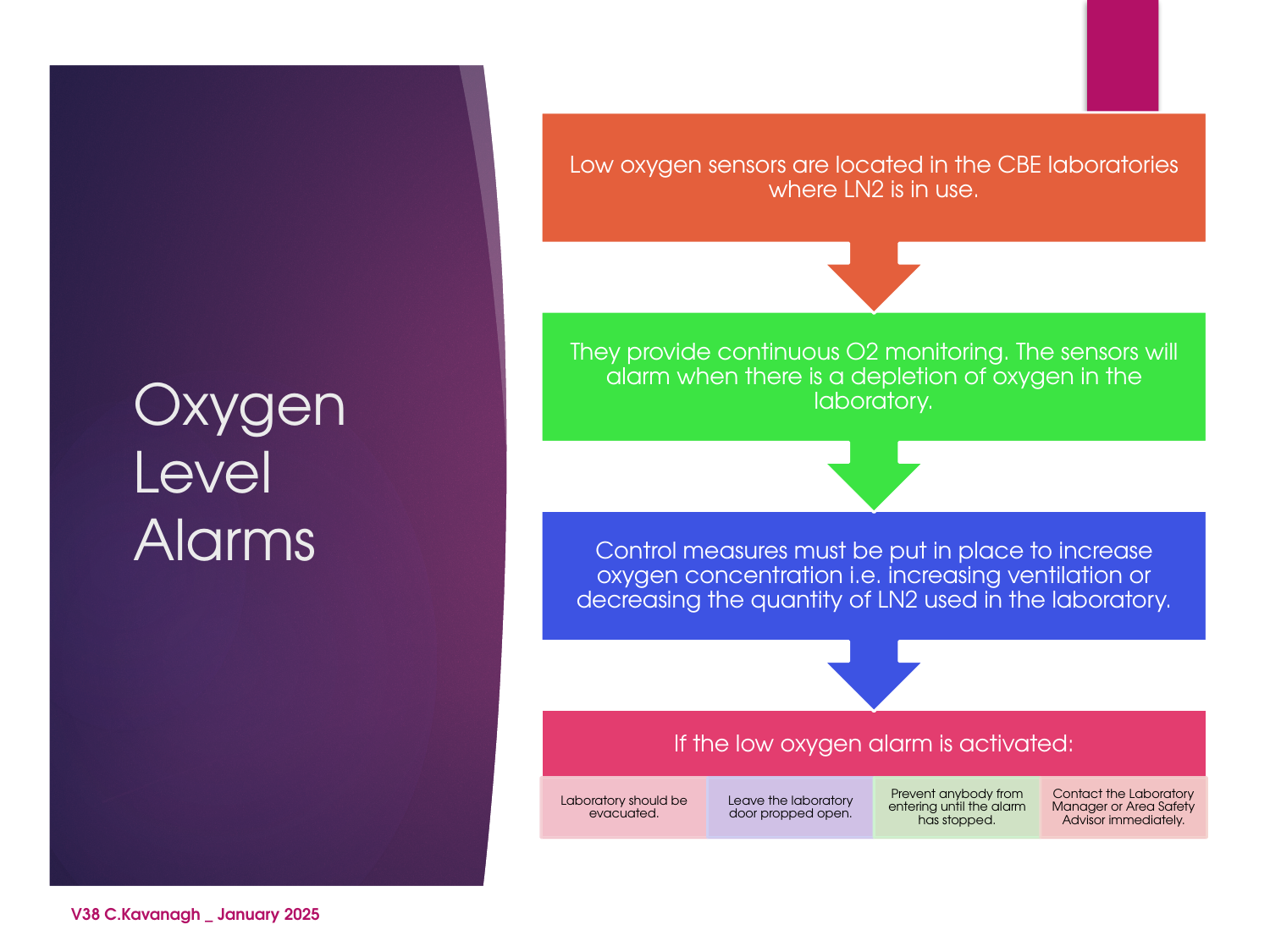

If the low oxygen alarm is activated:
Laboratory should be evacuated.
Leave the laboratory door propped open.
Prevent anybody from entering until the alarm has stopped.
Contact the Laboratory Manager or Area Safety Advisor immediately.
Control measures must be put in place to increase oxygen concentration i.e. increasing ventilation or decreasing the quantity of LN2 used in the laboratory.
They provide continuous O2 monitoring. The sensors will alarm when there is a depletion of oxygen in the laboratory.
Low oxygen sensors are located in the CBE laboratories where LN2 is in use.
# Oxygen Level Alarms
V38 C.Kavanagh _ January 2025